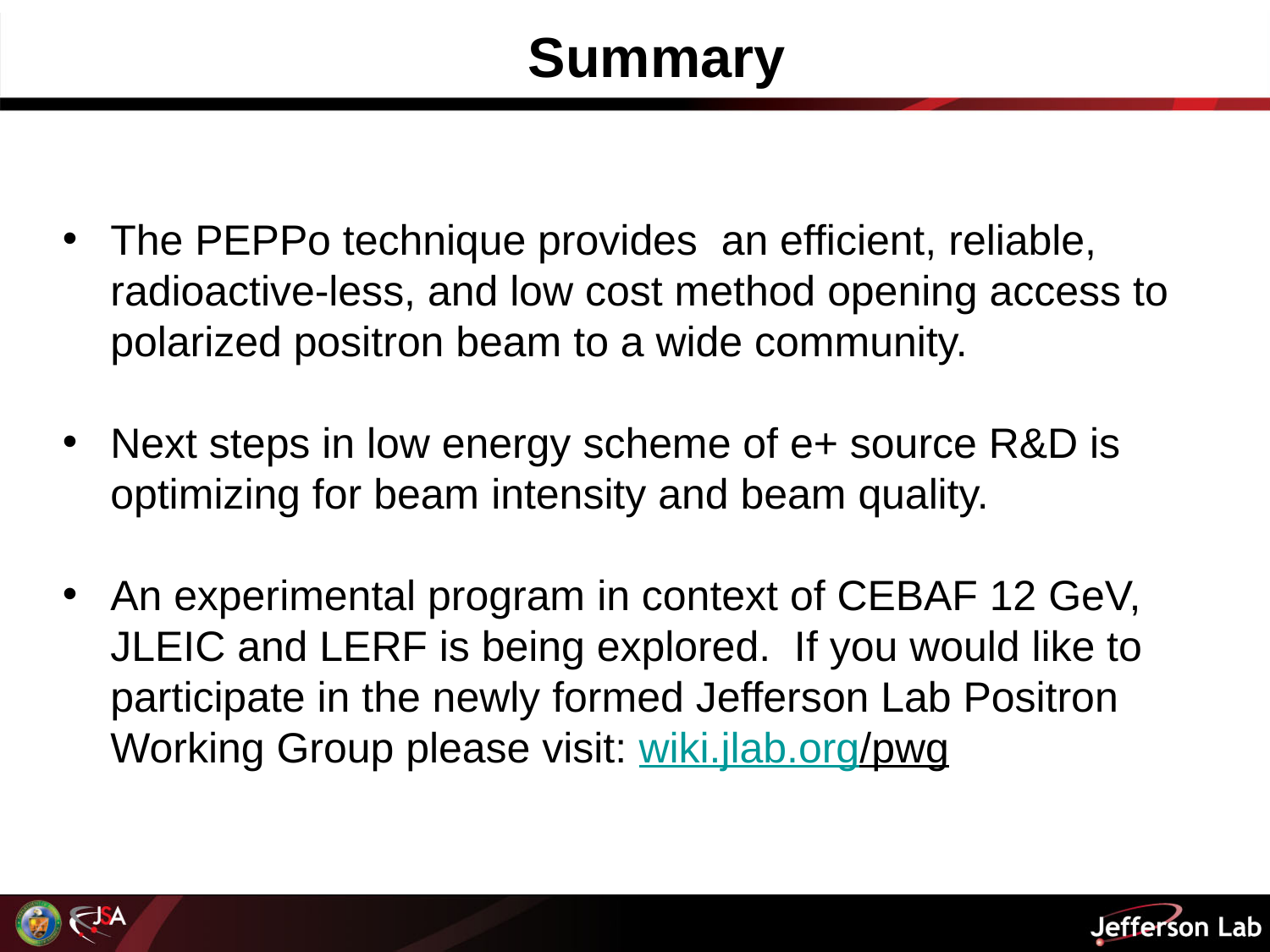

Summary
The PEPPo technique provides  an efficient, reliable, radioactive-less, and low cost method opening access to polarized positron beam to a wide community.

Next steps in low energy scheme of e+ source R&D is optimizing for beam intensity and beam quality.

An experimental program in context of CEBAF 12 GeV, JLEIC and LERF is being explored.  If you would like to participate in the newly formed Jefferson Lab Positron Working Group please visit: wiki.jlab.org/pwg